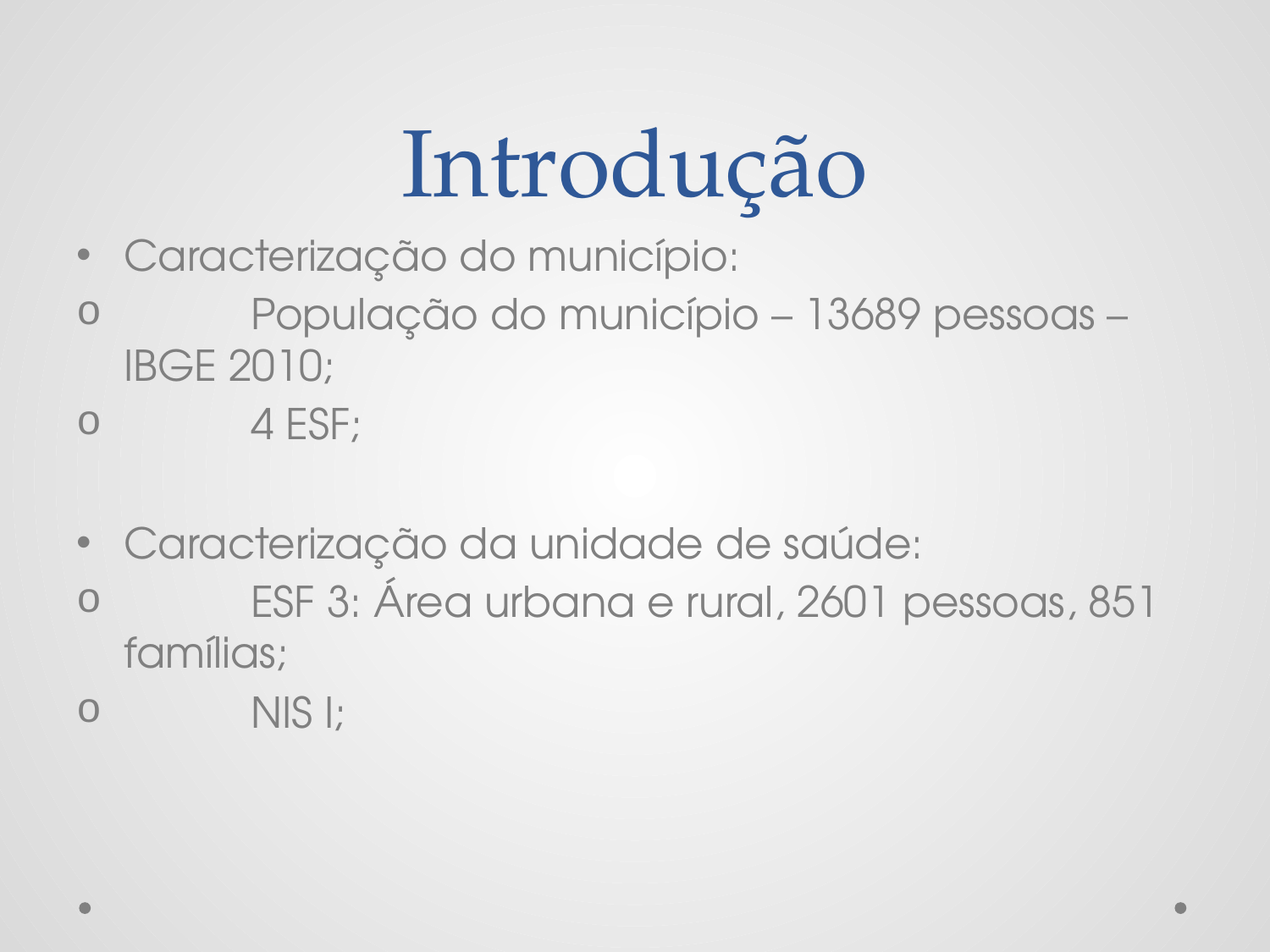

# Introdução
Caracterização do município:
	População do município – 13689 pessoas – IBGE 2010;
	4 ESF;

Caracterização da unidade de saúde:
	ESF 3: Área urbana e rural, 2601 pessoas, 851 famílias;
	NIS I;